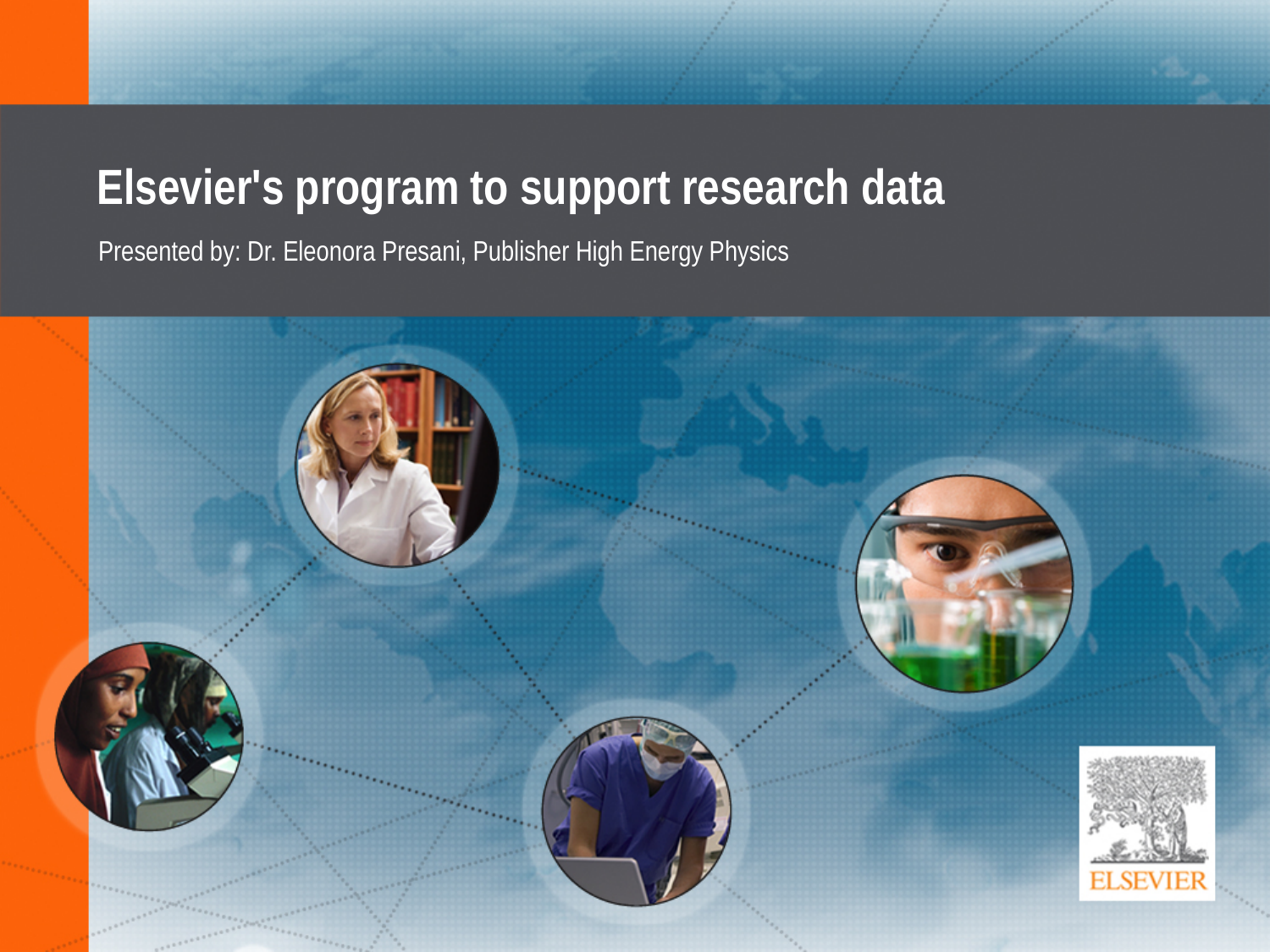

# Elsevier's program to support research data
Presented by: Dr. Eleonora Presani, Publisher High Energy Physics